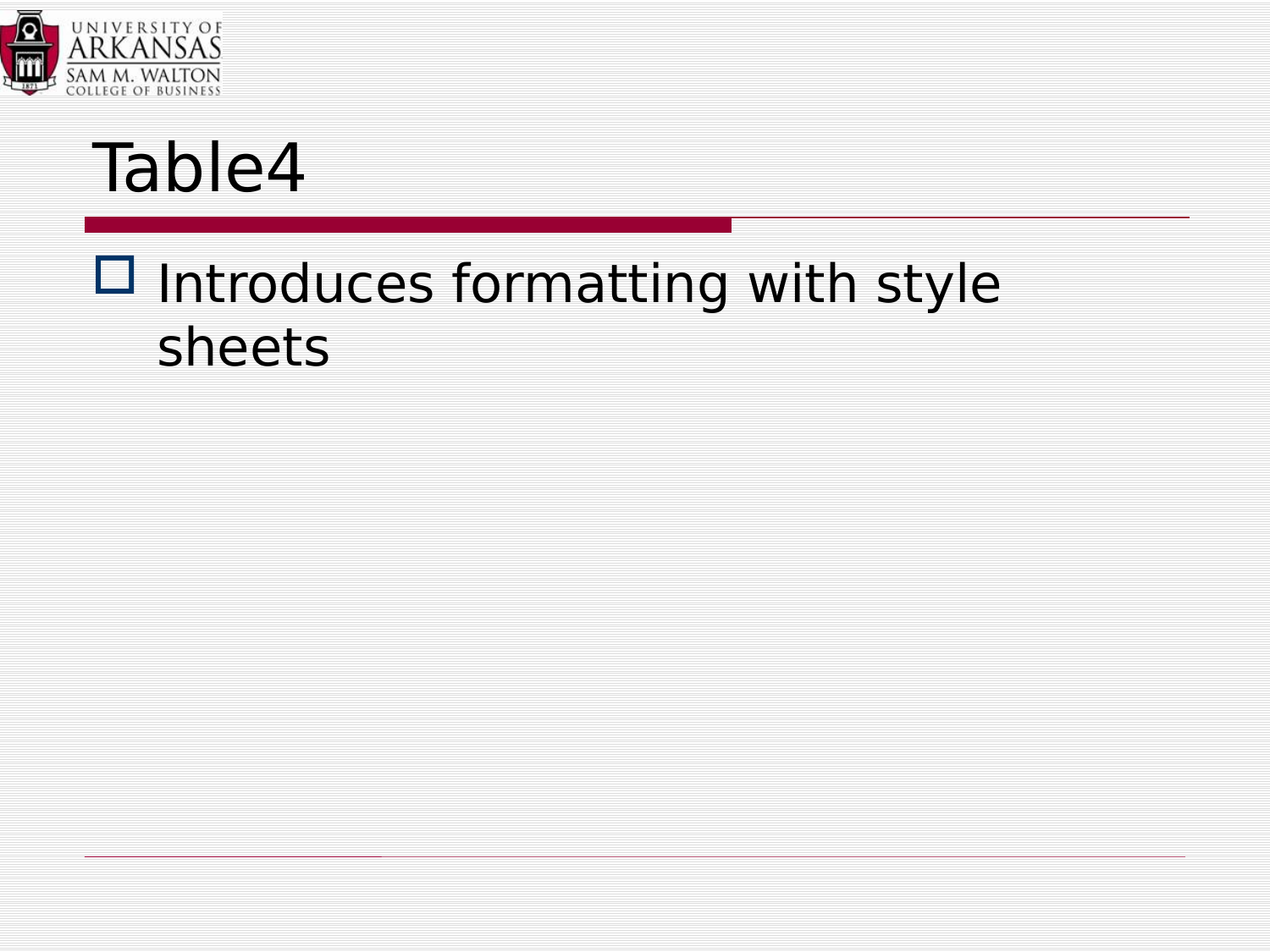

# Table4
Introduces formatting with style sheets